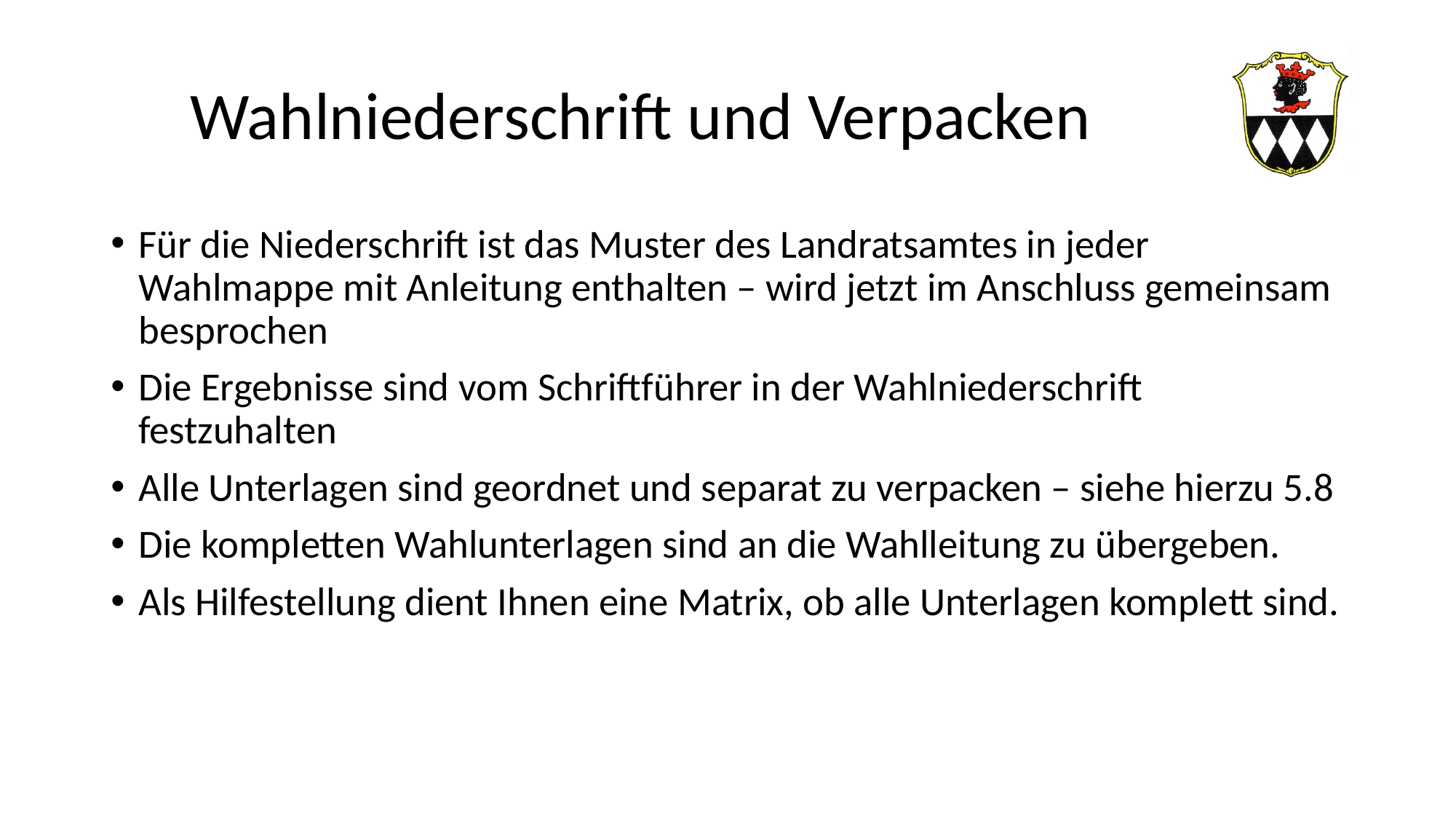

# Wahlniederschrift und Verpacken
Für die Niederschrift ist das Muster des Landratsamtes in jeder Wahlmappe mit Anleitung enthalten – wird jetzt im Anschluss gemeinsam besprochen
Die Ergebnisse sind vom Schriftführer in der Wahlniederschrift festzuhalten
Alle Unterlagen sind geordnet und separat zu verpacken – siehe hierzu 5.8
Die kompletten Wahlunterlagen sind an die Wahlleitung zu übergeben.
Als Hilfestellung dient Ihnen eine Matrix, ob alle Unterlagen komplett sind.